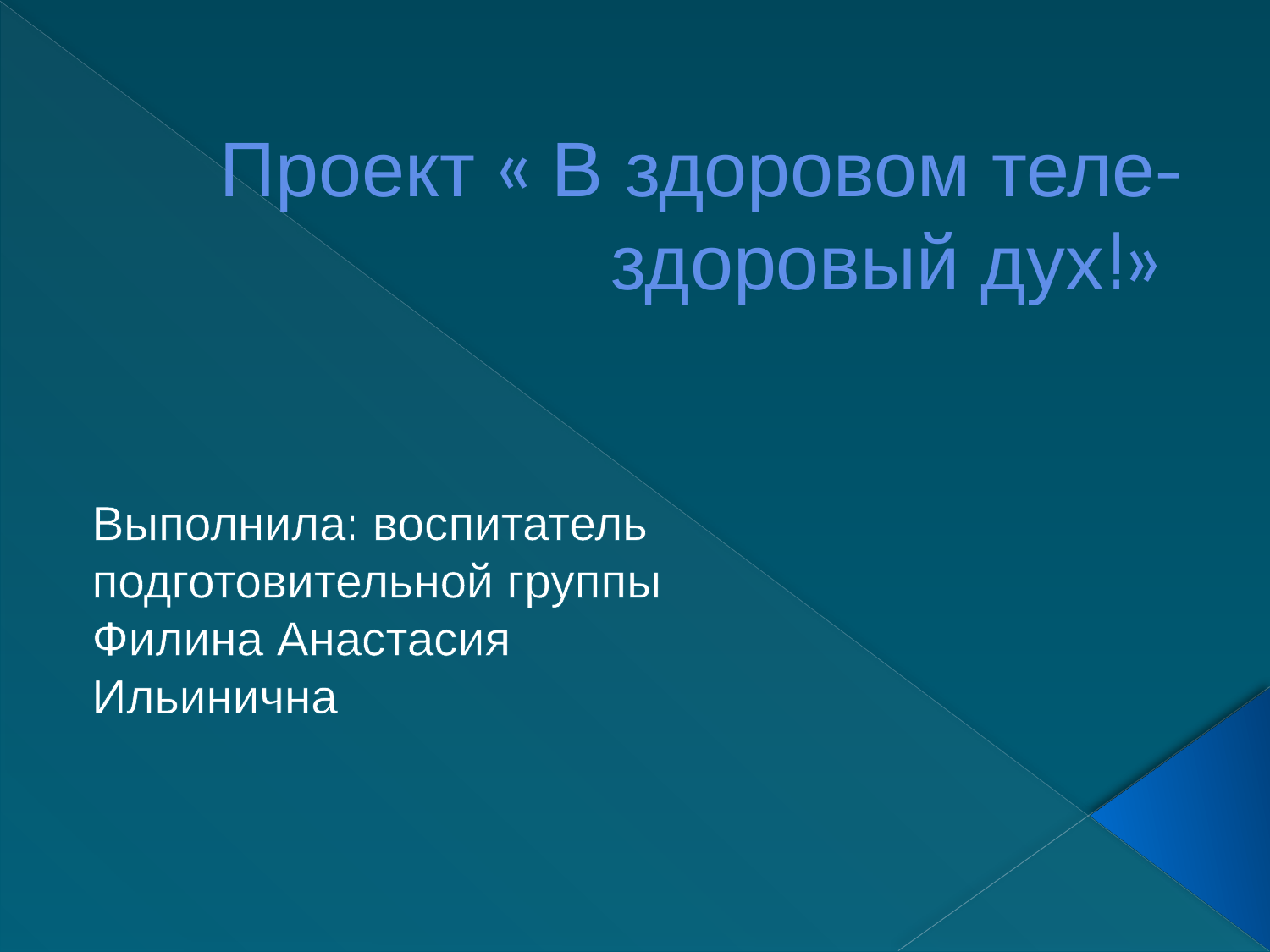

# Проект « В здоровом теле- здоровый дух!»
Выполнила: воспитатель
подготовительной группы
Филина Анастасия
Ильинична